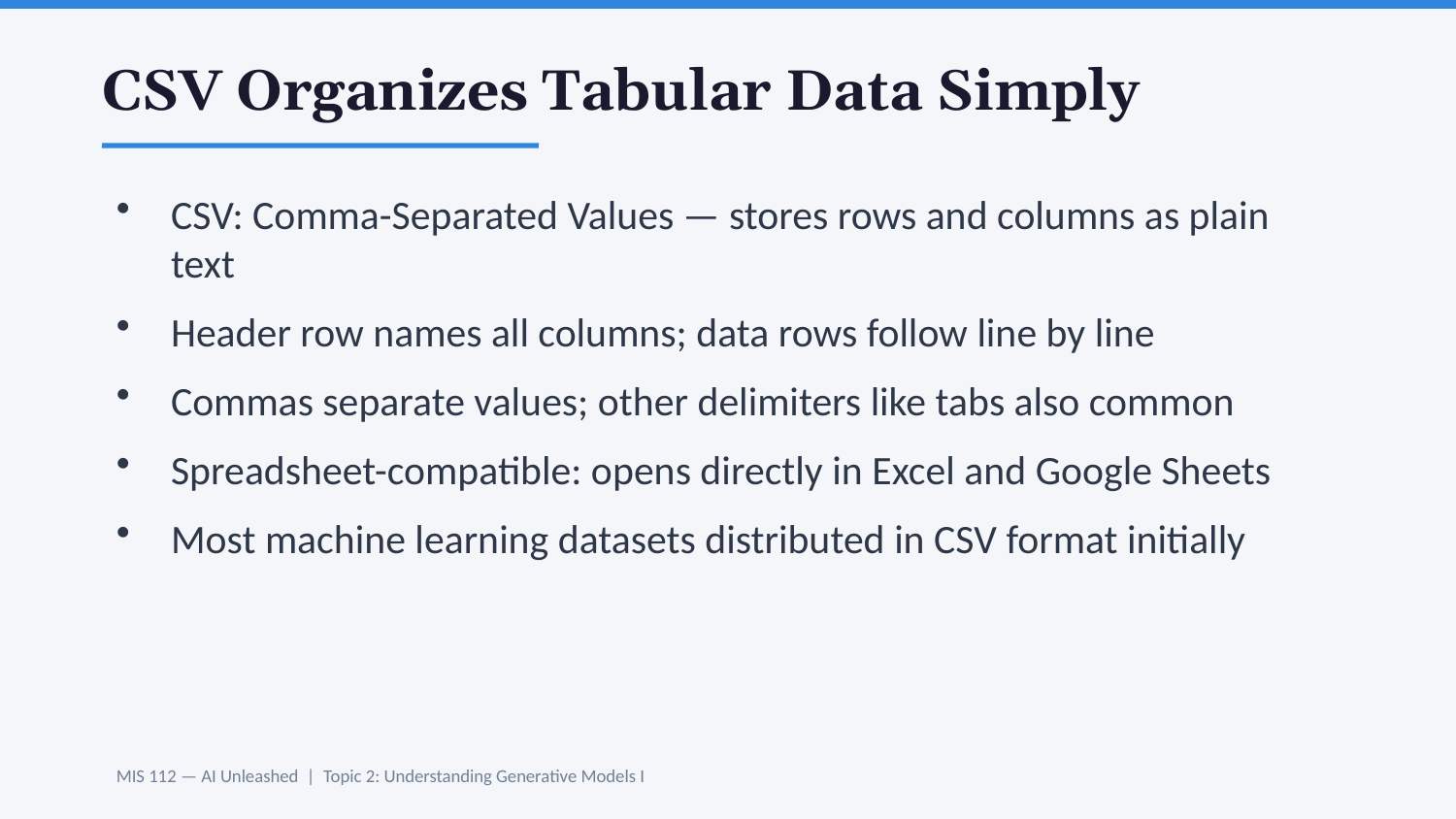

CSV Organizes Tabular Data Simply

CSV: Comma-Separated Values — stores rows and columns as plain text
Header row names all columns; data rows follow line by line
Commas separate values; other delimiters like tabs also common
Spreadsheet-compatible: opens directly in Excel and Google Sheets
Most machine learning datasets distributed in CSV format initially
MIS 112 — AI Unleashed  |  Topic 2: Understanding Generative Models I